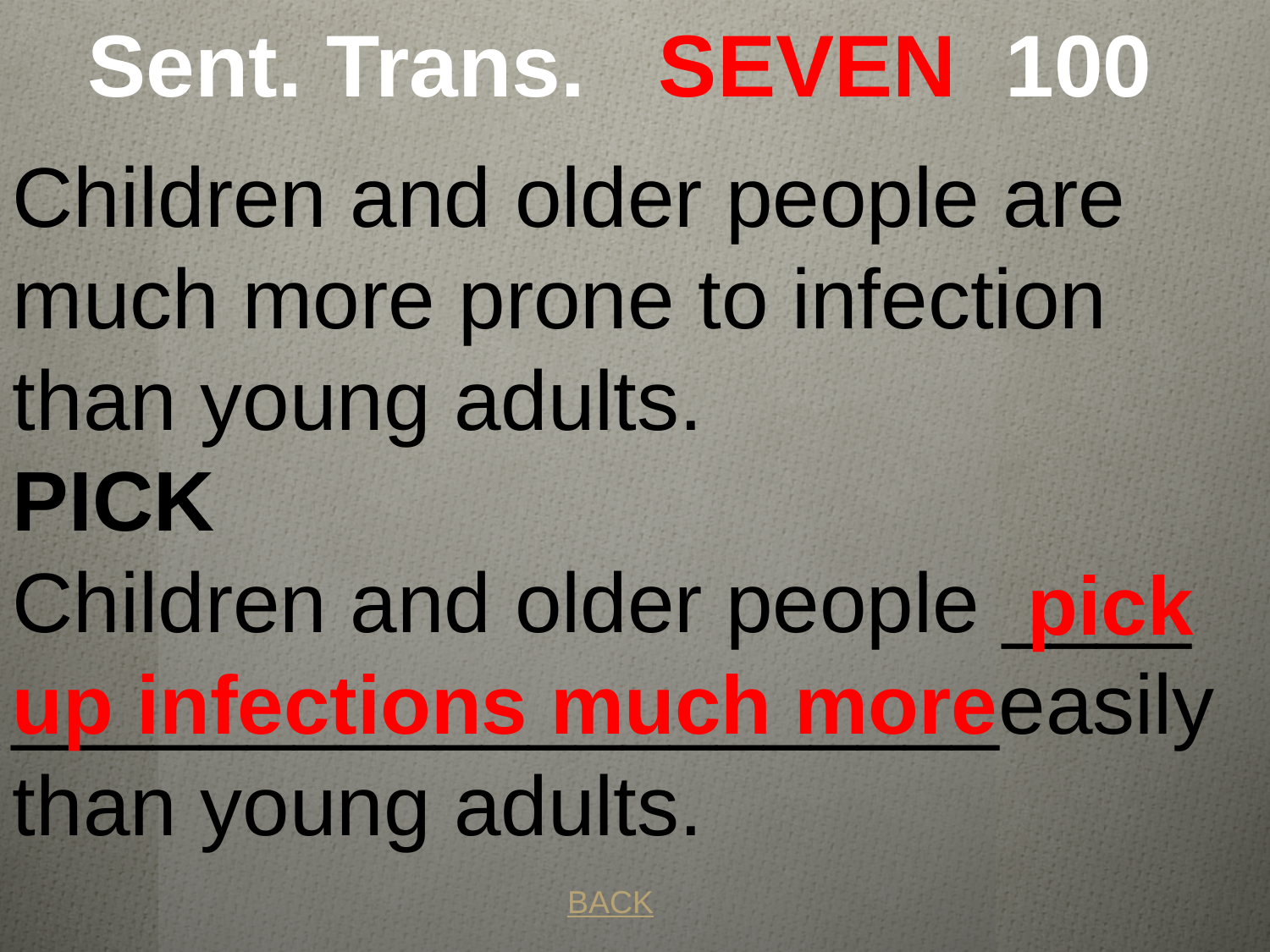

# Sent. Trans.   SEVEN  100
Children and older people are much more prone to infection than young adults.
PICK
Children and older people ____ _____________________easily than young adults.
                                            pick up infections much more
BACK